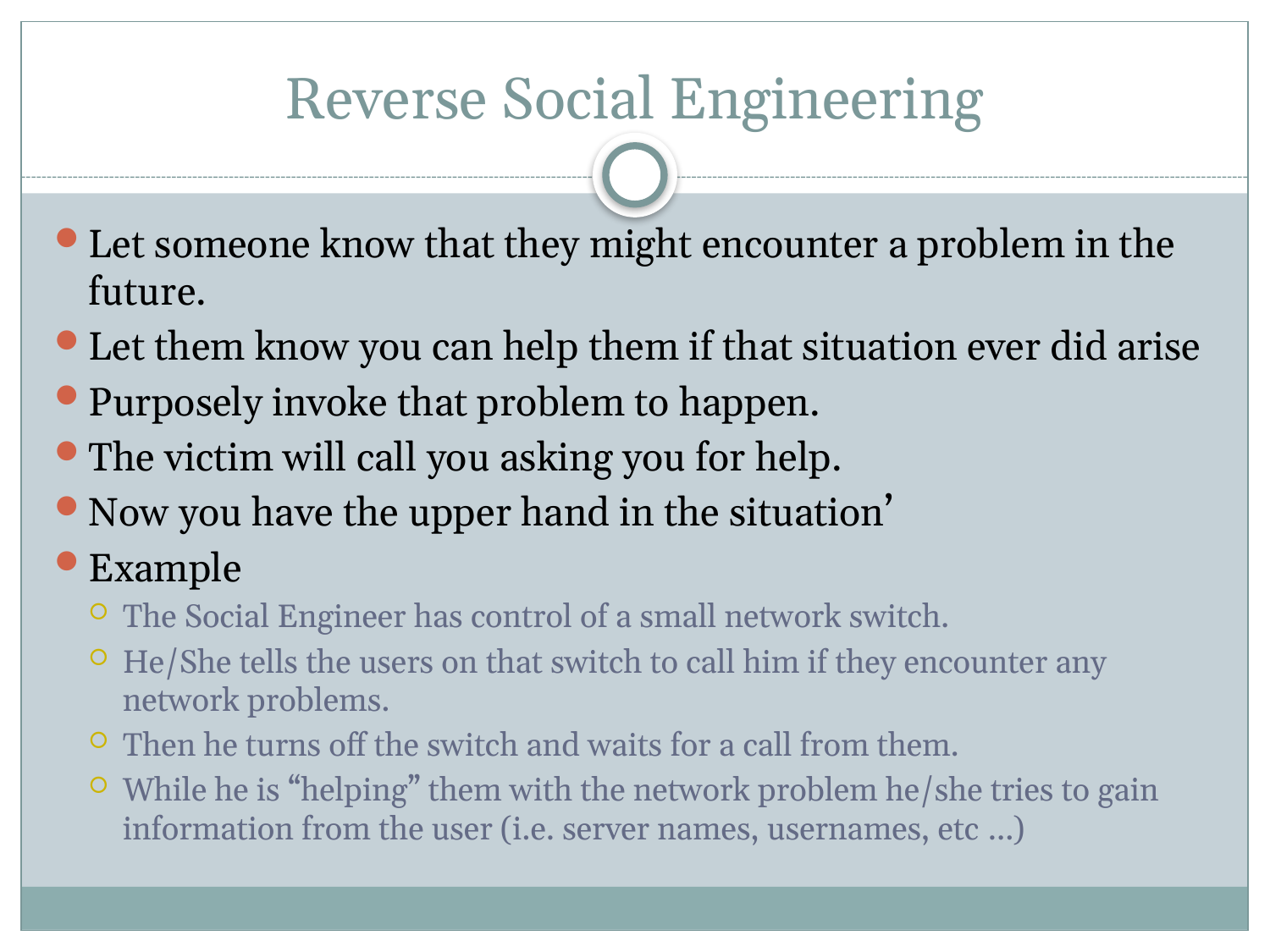

# Reverse Social Engineering
Let someone know that they might encounter a problem in the future.
Let them know you can help them if that situation ever did arise
Purposely invoke that problem to happen.
The victim will call you asking you for help.
Now you have the upper hand in the situation’
Example
The Social Engineer has control of a small network switch.
He/She tells the users on that switch to call him if they encounter any network problems.
Then he turns off the switch and waits for a call from them.
While he is “helping” them with the network problem he/she tries to gain information from the user (i.e. server names, usernames, etc …)